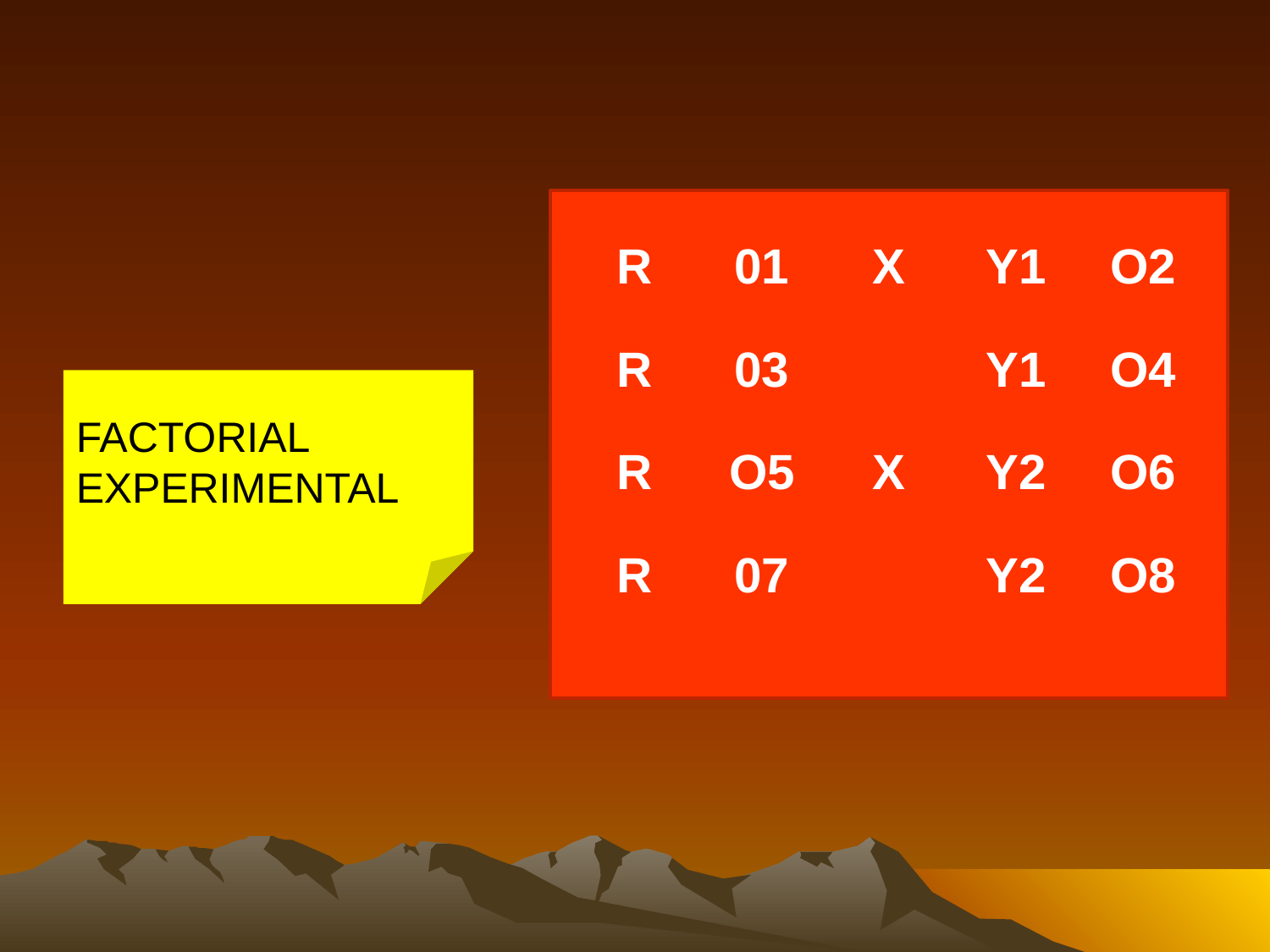

| R | 01 | X | Y1 | O2 |
| --- | --- | --- | --- | --- |
| R | 03 |  | Y1 | O4 |
| R | O5 | X | Y2 | O6 |
| R | 07 |  | Y2 | O8 |
FACTORIAL
EXPERIMENTAL